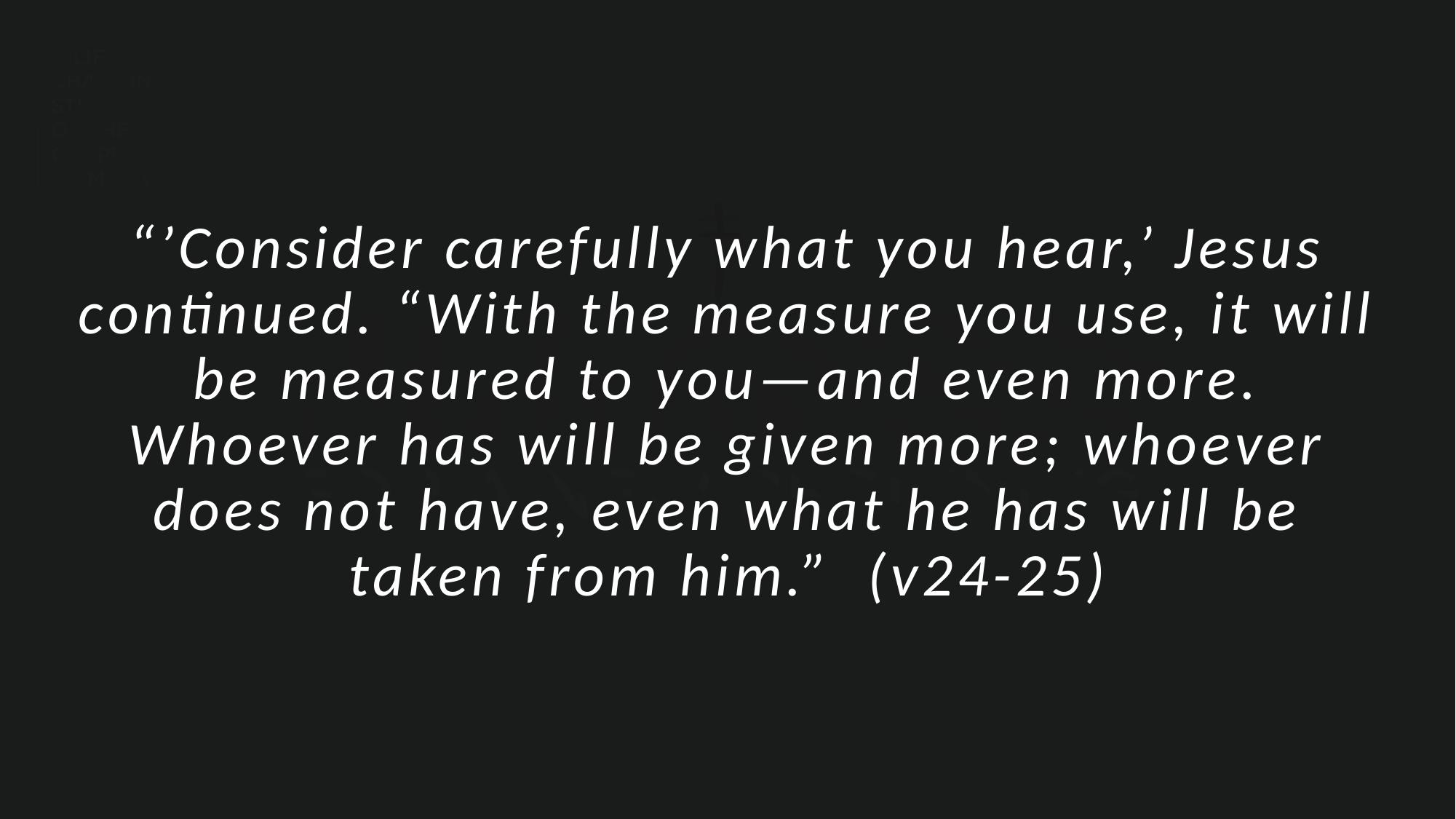

“’Consider carefully what you hear,’ Jesus continued. “With the measure you use, it will be measured to you—and even more. Whoever has will be given more; whoever does not have, even what he has will be taken from him.”  (v24-25)